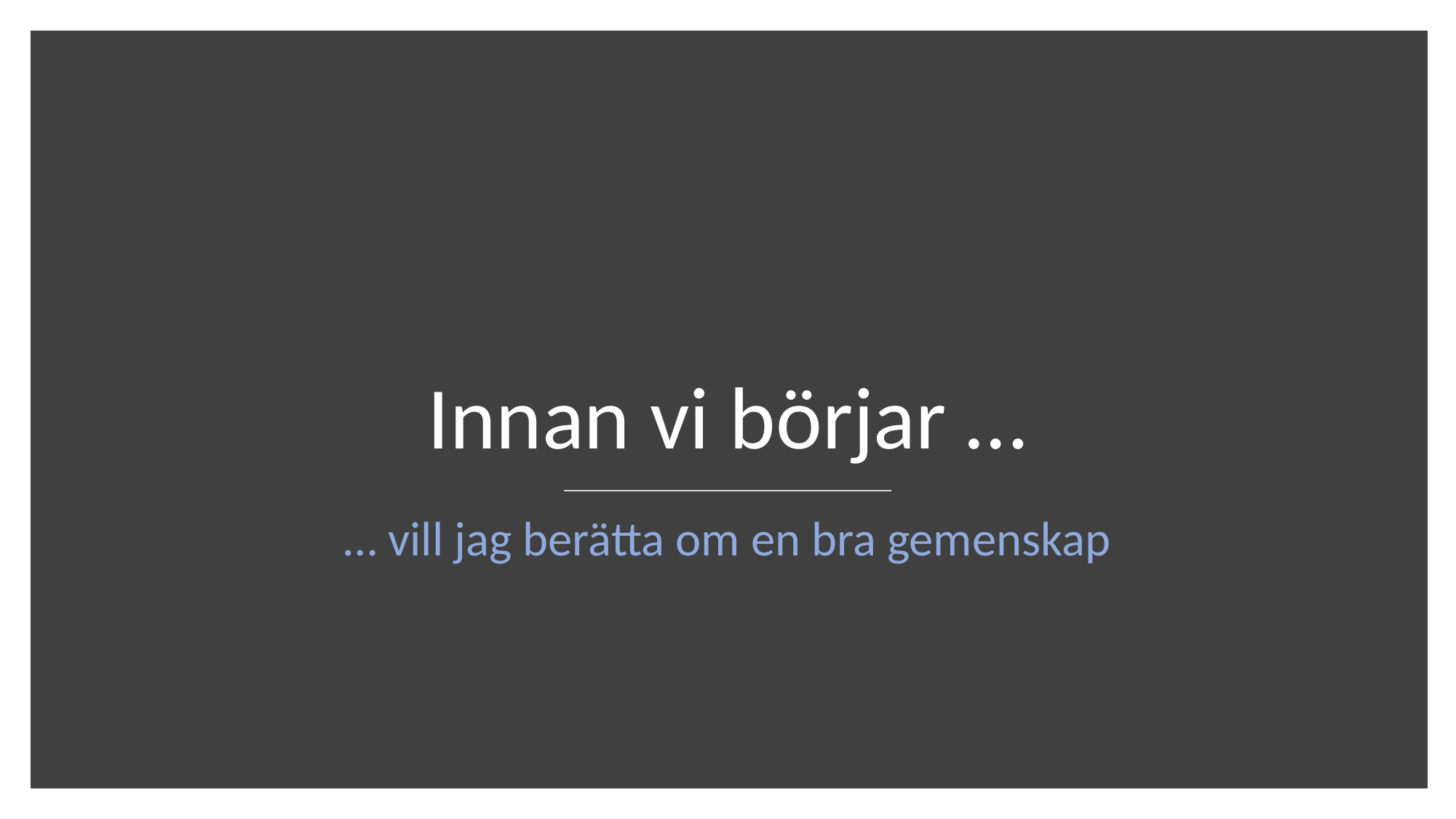

# Innan vi börjar …
… vill jag berätta om en bra gemenskap